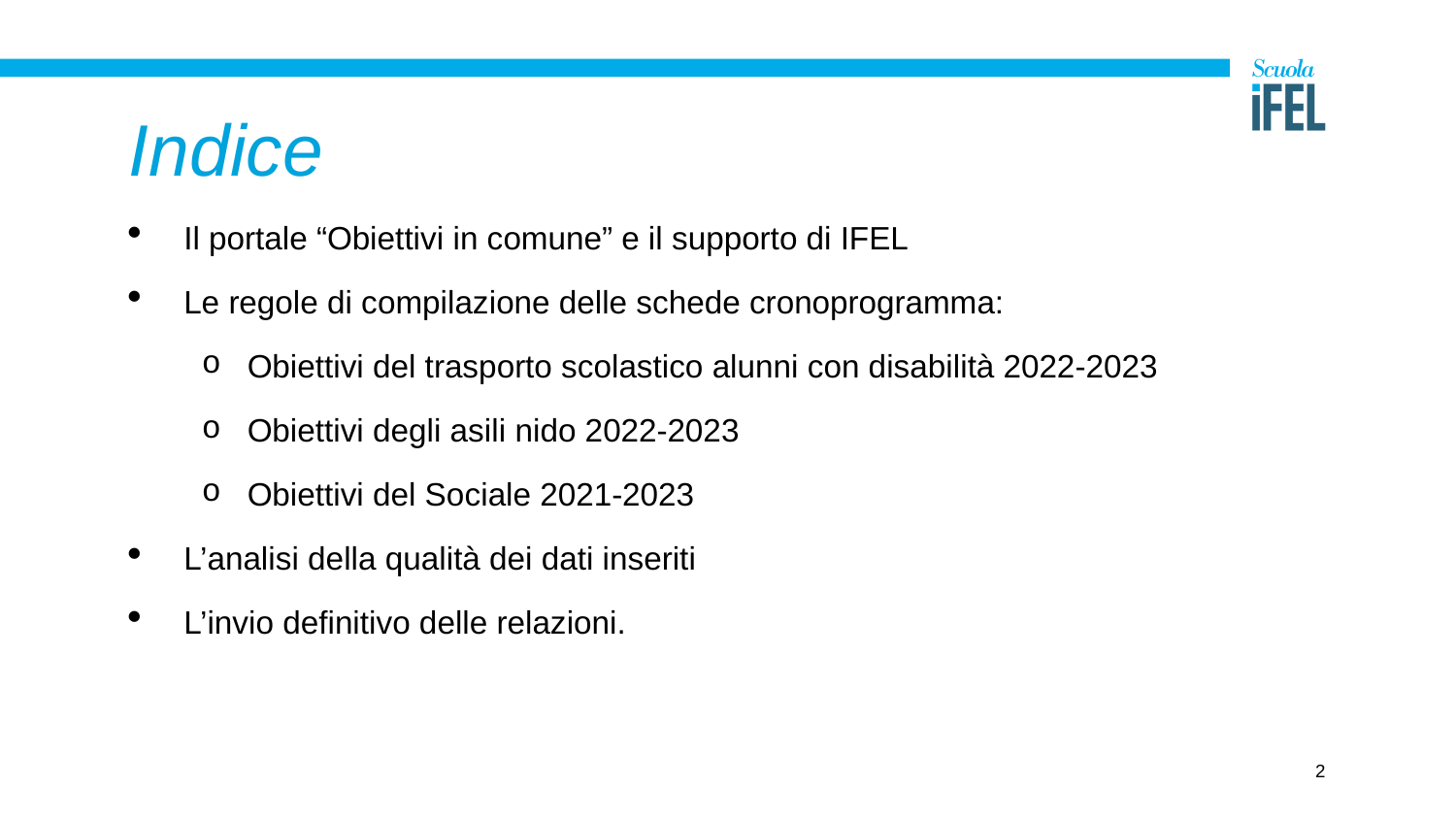

# Indice
Il portale “Obiettivi in comune” e il supporto di IFEL
Le regole di compilazione delle schede cronoprogramma:
Obiettivi del trasporto scolastico alunni con disabilità 2022-2023
Obiettivi degli asili nido 2022-2023
Obiettivi del Sociale 2021-2023
L’analisi della qualità dei dati inseriti
L’invio definitivo delle relazioni.
2